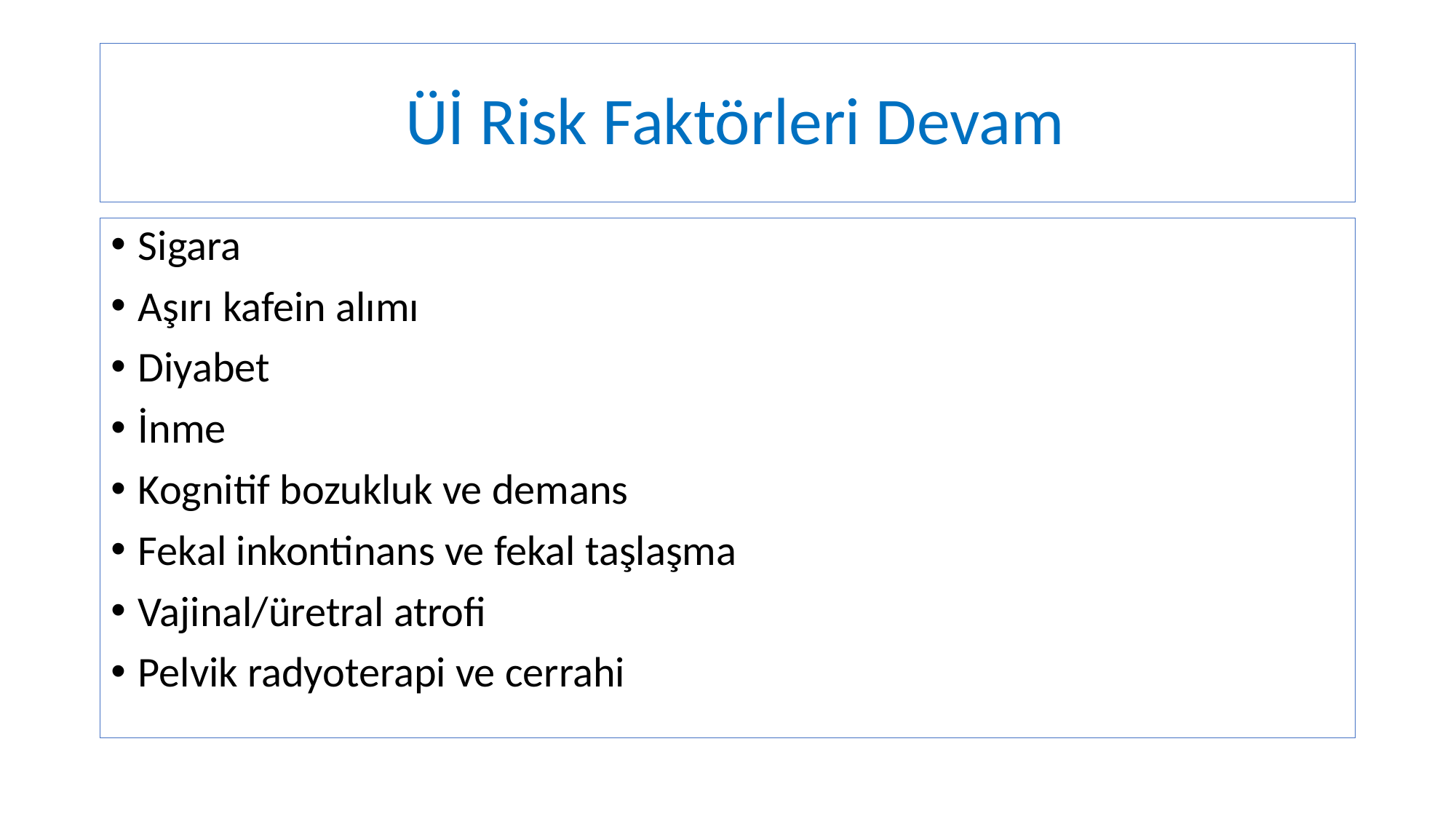

# Üİ Risk Faktörleri Devam
Sigara
Aşırı kafein alımı
Diyabet
İnme
Kognitif bozukluk ve demans
Fekal inkontinans ve fekal taşlaşma
Vajinal/üretral atrofi
Pelvik radyoterapi ve cerrahi